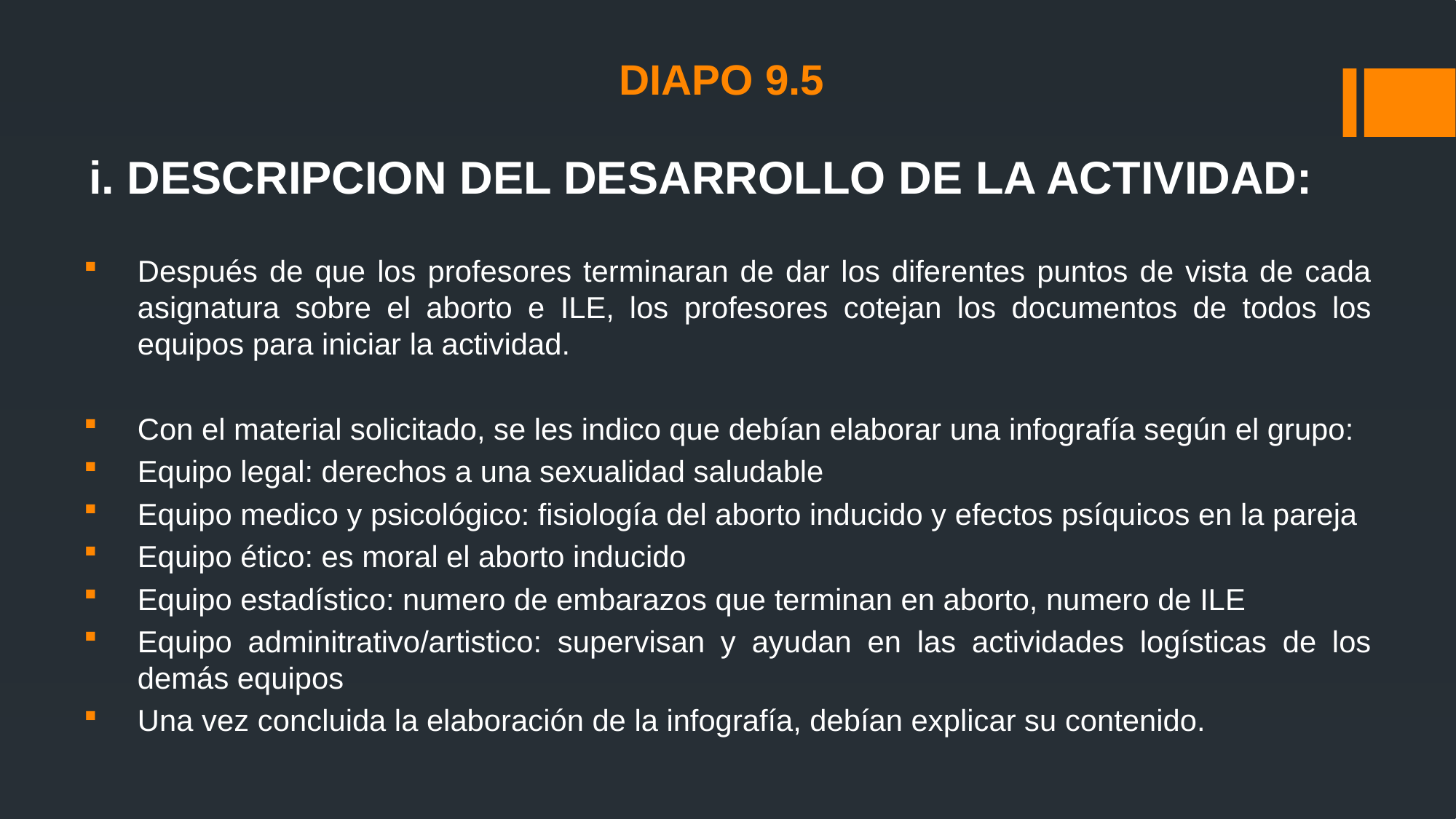

# DIAPO 9.5

i. DESCRIPCION DEL DESARROLLO DE LA ACTIVIDAD:

Después de que los profesores terminaran de dar los diferentes puntos de vista de cada asignatura sobre el aborto e ILE, los profesores cotejan los documentos de todos los equipos para iniciar la actividad.

Con el material solicitado, se les indico que debían elaborar una infografía según el grupo:
Equipo legal: derechos a una sexualidad saludable
Equipo medico y psicológico: fisiología del aborto inducido y efectos psíquicos en la pareja
Equipo ético: es moral el aborto inducido
Equipo estadístico: numero de embarazos que terminan en aborto, numero de ILE
Equipo adminitrativo/artistico: supervisan y ayudan en las actividades logísticas de los demás equipos
Una vez concluida la elaboración de la infografía, debían explicar su contenido.